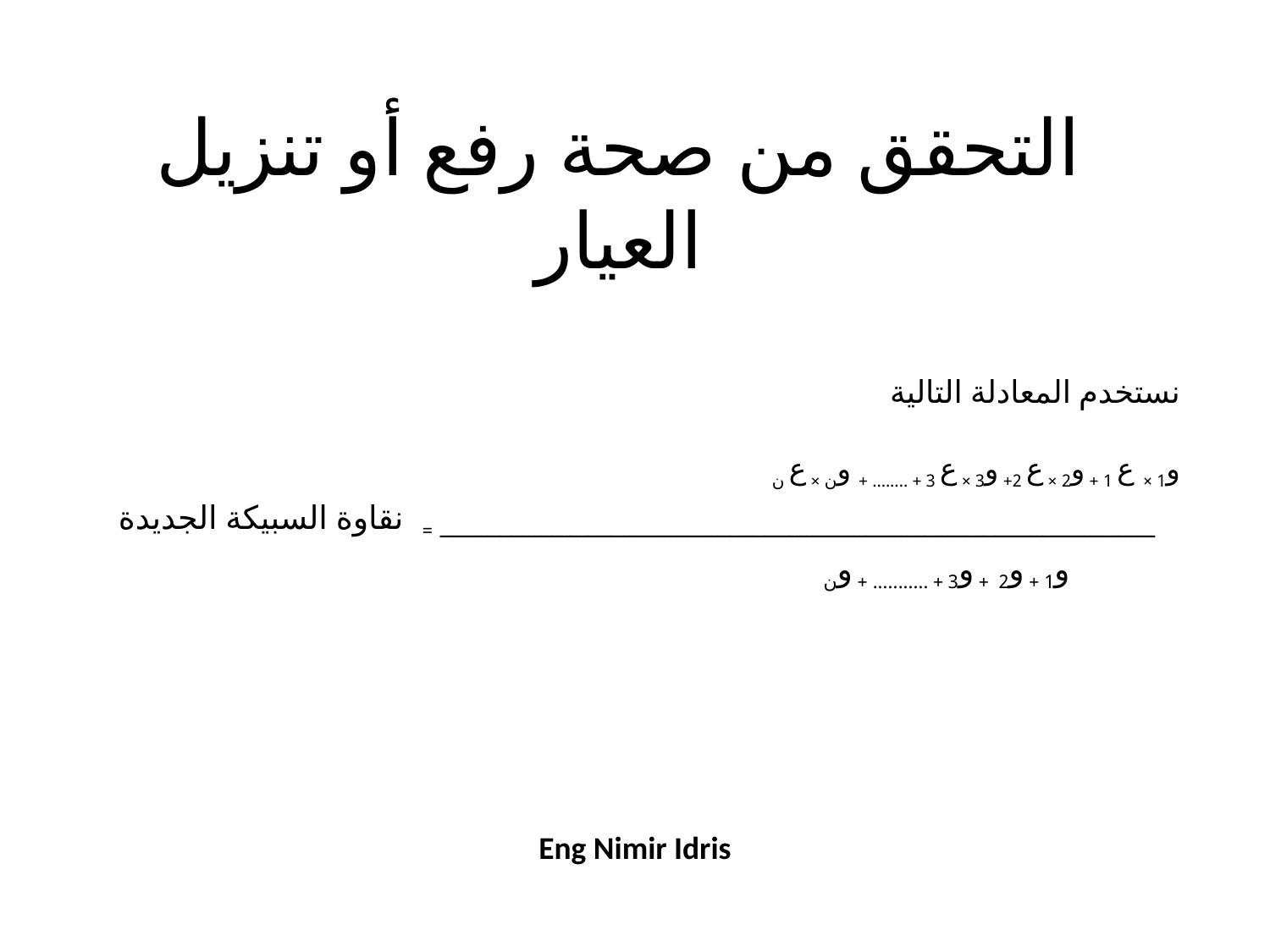

# التحقق من صحة رفع أو تنزيل العيار

 نستخدم المعادلة التالية

 و1 ×  ع 1 + و2 × ع 2+ و3 × ع 3 + ........ + ون × ع ن
        ـــــــــــــــــــــــــــــــــــــــــــــــــــــــــــــــــــــــــــــــــــــــــــــــــــــــــــــــــــــــــ  =     نقاوة السبيكة الجديدة
                  و1 + و2  + و3 + ........... + ون

Eng Nimir Idris